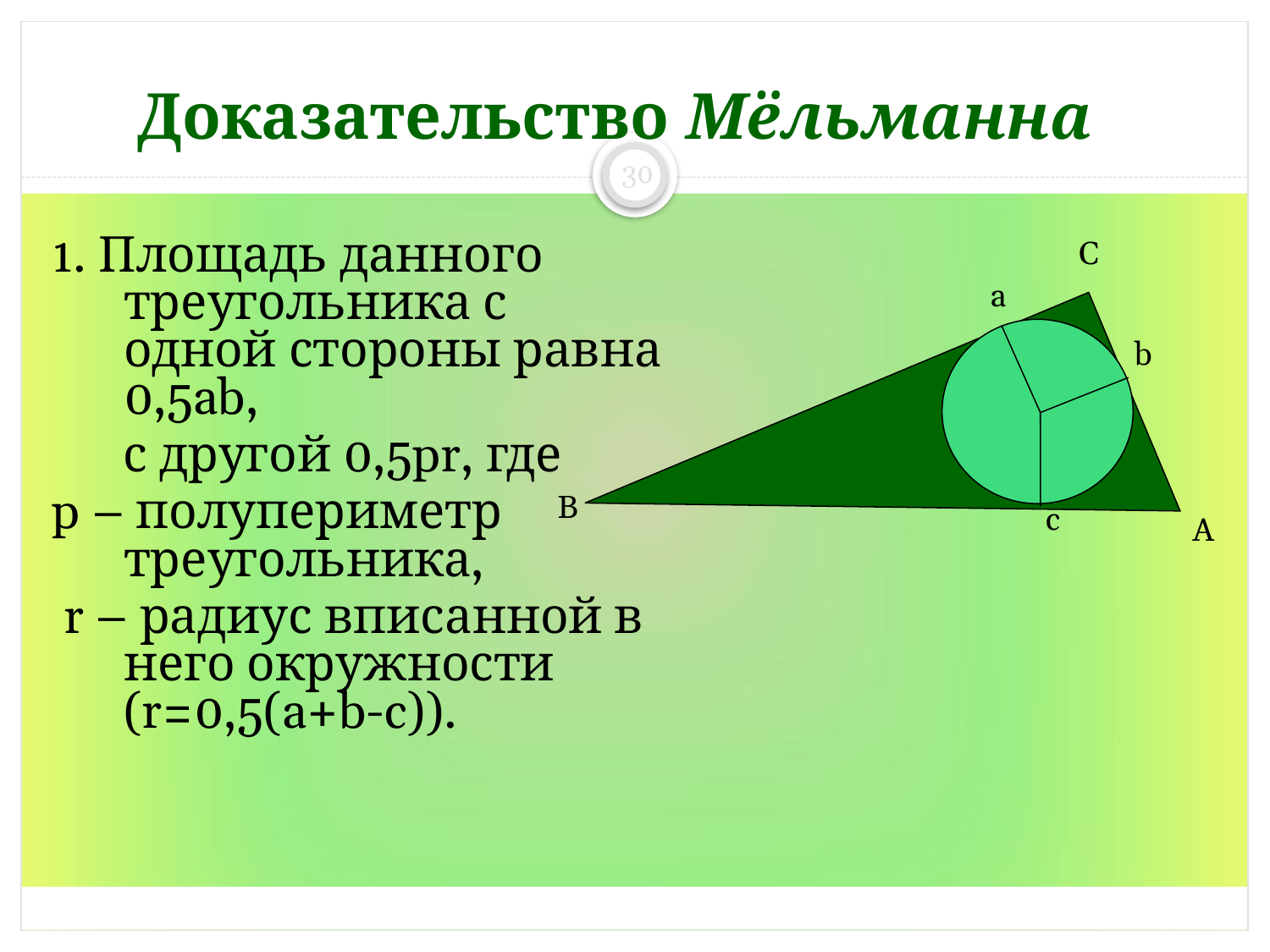

Доказательство Мёльманна
30
C
a

b

B
c
A
1. Площадь данного треугольника с одной стороны равна 0,5ab,
      с другой 0,5pr, где
p – полупериметр   треугольника,
 r – радиус вписанной в него окружности (r=0,5(a+b-c)).